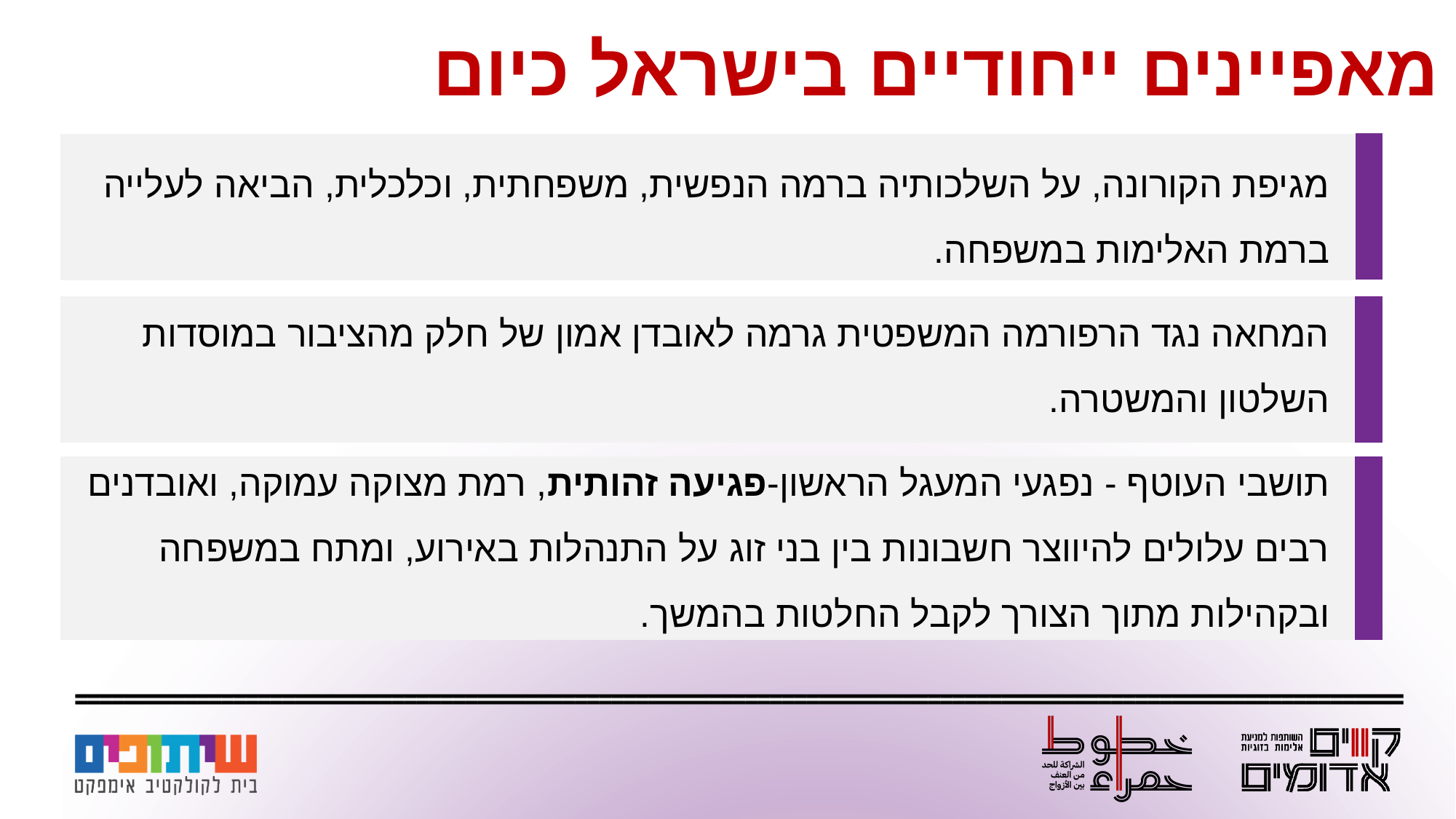

מאפיינים ייחודיים בישראל כיום
מגיפת הקורונה, על השלכותיה ברמה הנפשית, משפחתית, וכלכלית, הביאה לעלייה ברמת האלימות במשפחה.
המחאה נגד הרפורמה המשפטית גרמה לאובדן אמון של חלק מהציבור במוסדות השלטון והמשטרה.
תושבי העוטף - נפגעי המעגל הראשון-פגיעה זהותית, רמת מצוקה עמוקה, ואובדנים רבים עלולים להיווצר חשבונות בין בני זוג על התנהלות באירוע, ומתח במשפחה ובקהילות מתוך הצורך לקבל החלטות בהמשך.